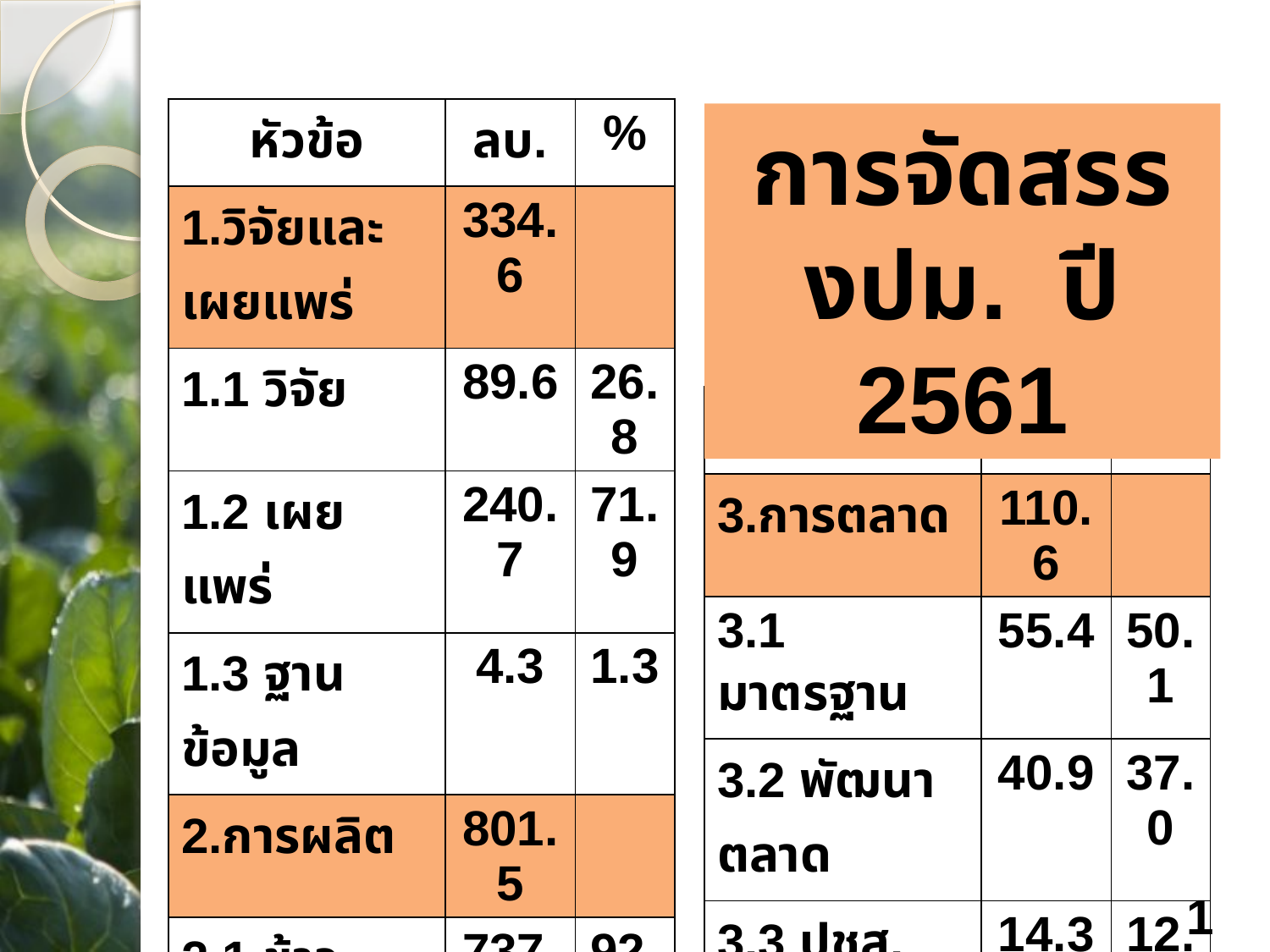

| หัวข้อ | ลบ. | % |
| --- | --- | --- |
| 1.วิจัยและเผยแพร่ | 334.6 |  |
| 1.1 วิจัย | 89.6 | 26.8 |
| 1.2 เผยแพร่ | 240.7 | 71.9 |
| 1.3 ฐานข้อมูล | 4.3 | 1.3 |
| 2.การผลิต | 801.5 |  |
| 2.1 ข้าว | 737.7 | 92.0 |
| 2.2 ปศุสัตว์ | 3.3 | 0.4 |
| 2.3 ประมง | 6.3 | 0.8 |
| 2.4 พืช-อื่นๆ | 54.2 | 6.8 |
การจัดสรร งปม.  ปี 2561
| หัวข้อ | ลบ. | % |
| --- | --- | --- |
| 3.การตลาด | 110.6 |  |
| 3.1 มาตรฐาน | 55.4 | 50.1 |
| 3.2 พัฒนาตลาด | 40.9 | 37.0 |
| 3.3 ปชส. | 14.3 | 12.9 |
| 4.การขับเคลื่อน | 4.9 |  |
18